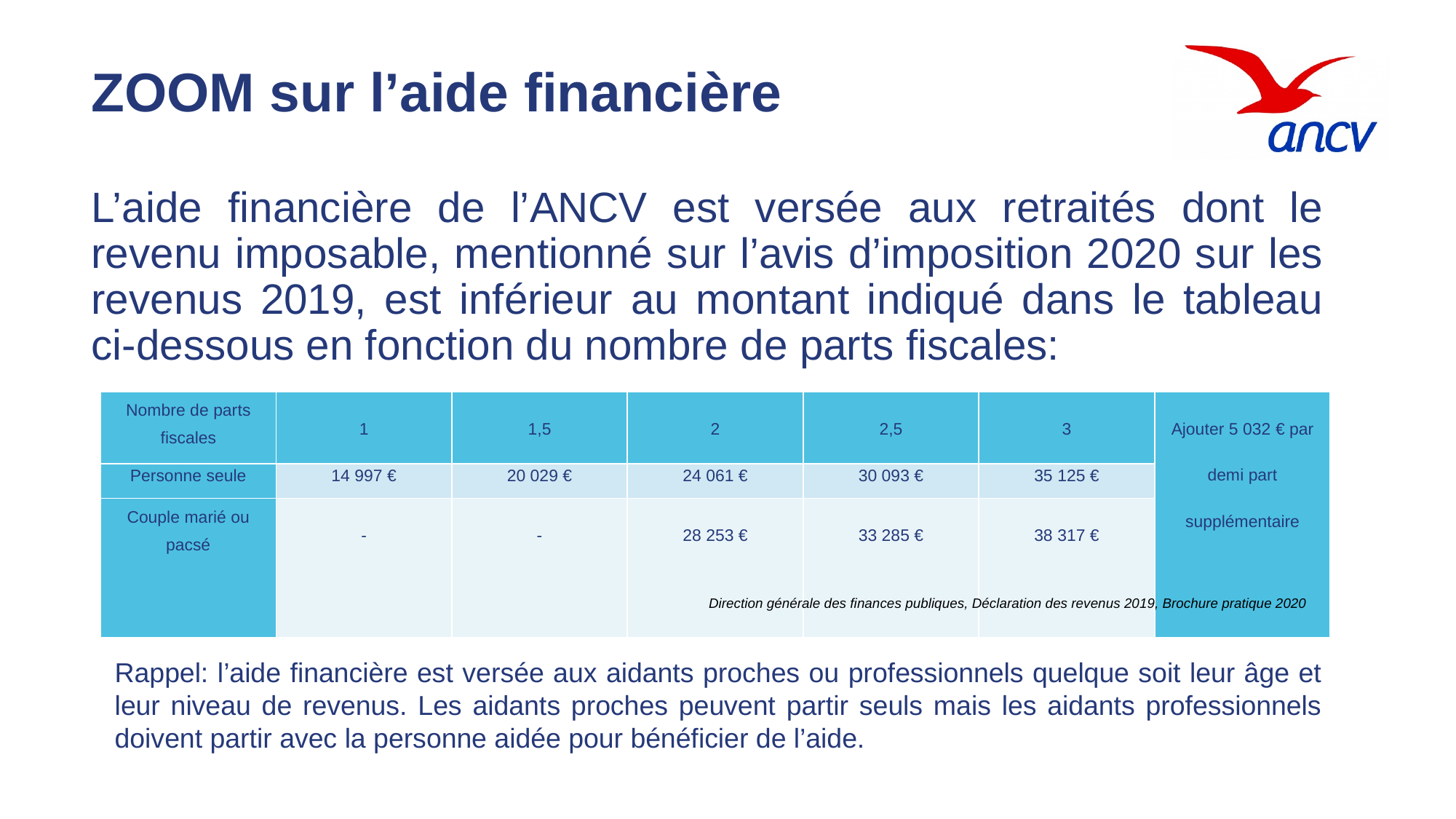

# ZOOM sur l’aide financière
L’aide financière de l’ANCV est versée aux retraités dont le revenu imposable, mentionné sur l’avis d’imposition 2020 sur les revenus 2019, est inférieur au montant indiqué dans le tableau ci-dessous en fonction du nombre de parts fiscales:

| Nombre de parts fiscales | 1 | 1,5 | 2 | 2,5 | 3 | Ajouter 5 032 € par demi part supplémentaire |
| --- | --- | --- | --- | --- | --- | --- |
| Personne seule | 14 997 € | 20 029 € | 24 061 € | 30 093 € | 35 125 € |  |
| Couple marié ou pacsé | - | - | 28 253 € | 33 285 € | 38 317 € |  |
Direction générale des finances publiques, Déclaration des revenus 2019, Brochure pratique 2020

Rappel: l’aide financière est versée aux aidants proches ou professionnels quelque soit leur âge et leur niveau de revenus. Les aidants proches peuvent partir seuls mais les aidants professionnels doivent partir avec la personne aidée pour bénéficier de l’aide.